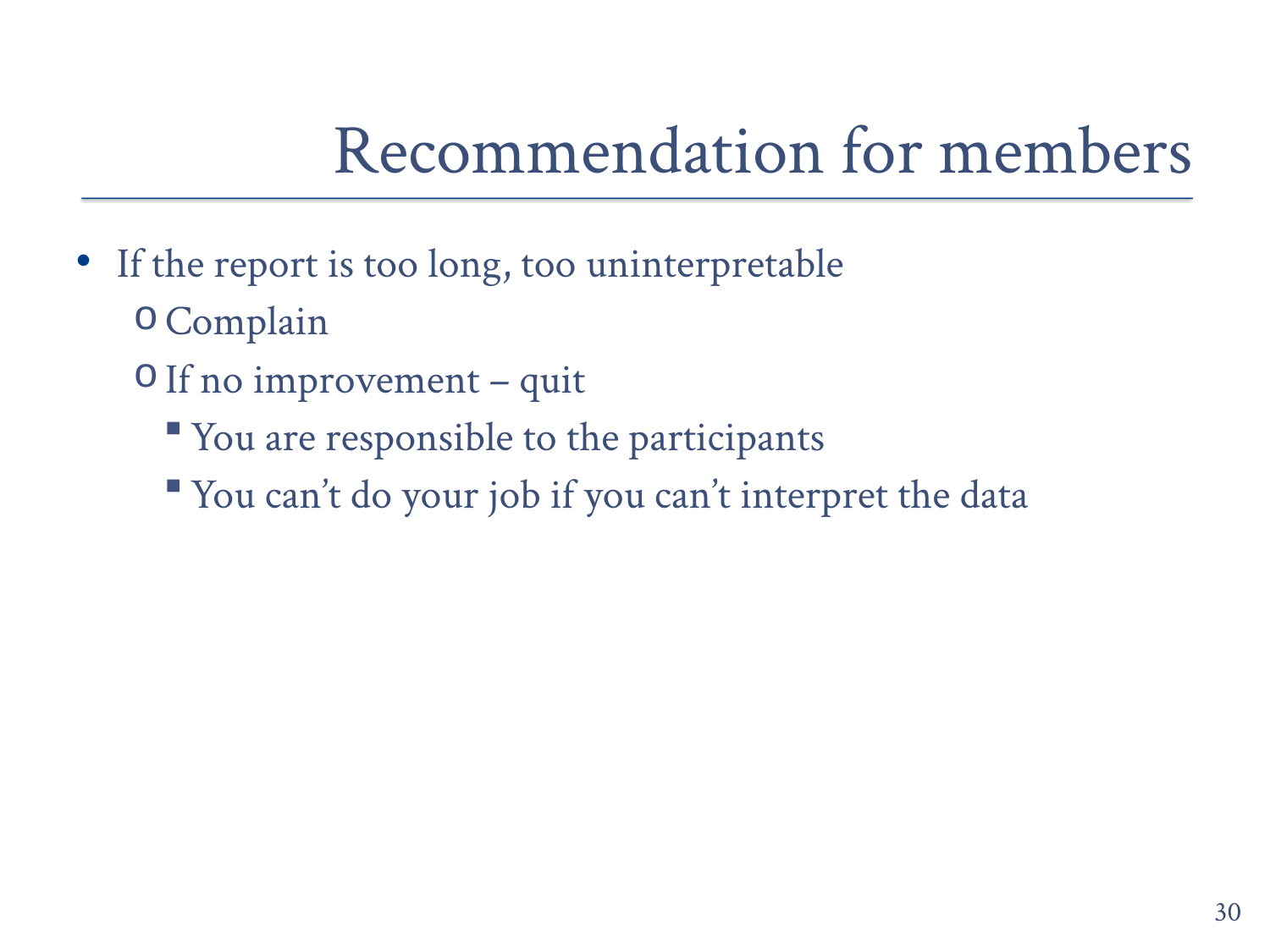

# Recommendation for members
If the report is too long, too uninterpretable
Complain
If no improvement – quit
You are responsible to the participants
You can’t do your job if you can’t interpret the data
30